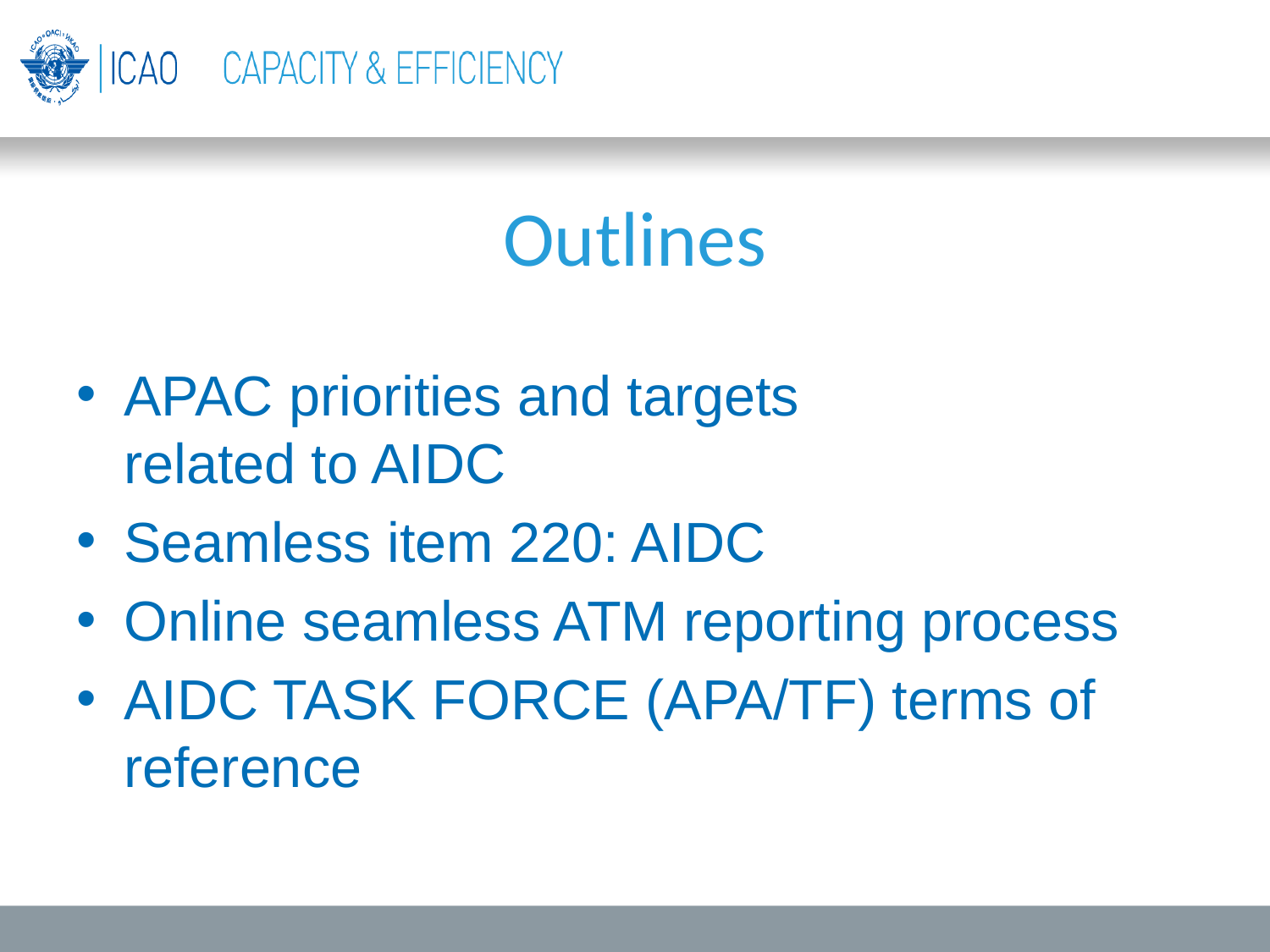

# Outlines
APAC priorities and targets
related to AIDC
Seamless item 220: AIDC
Online seamless ATM reporting process
AIDC TASK FORCE (APA/TF) terms of reference